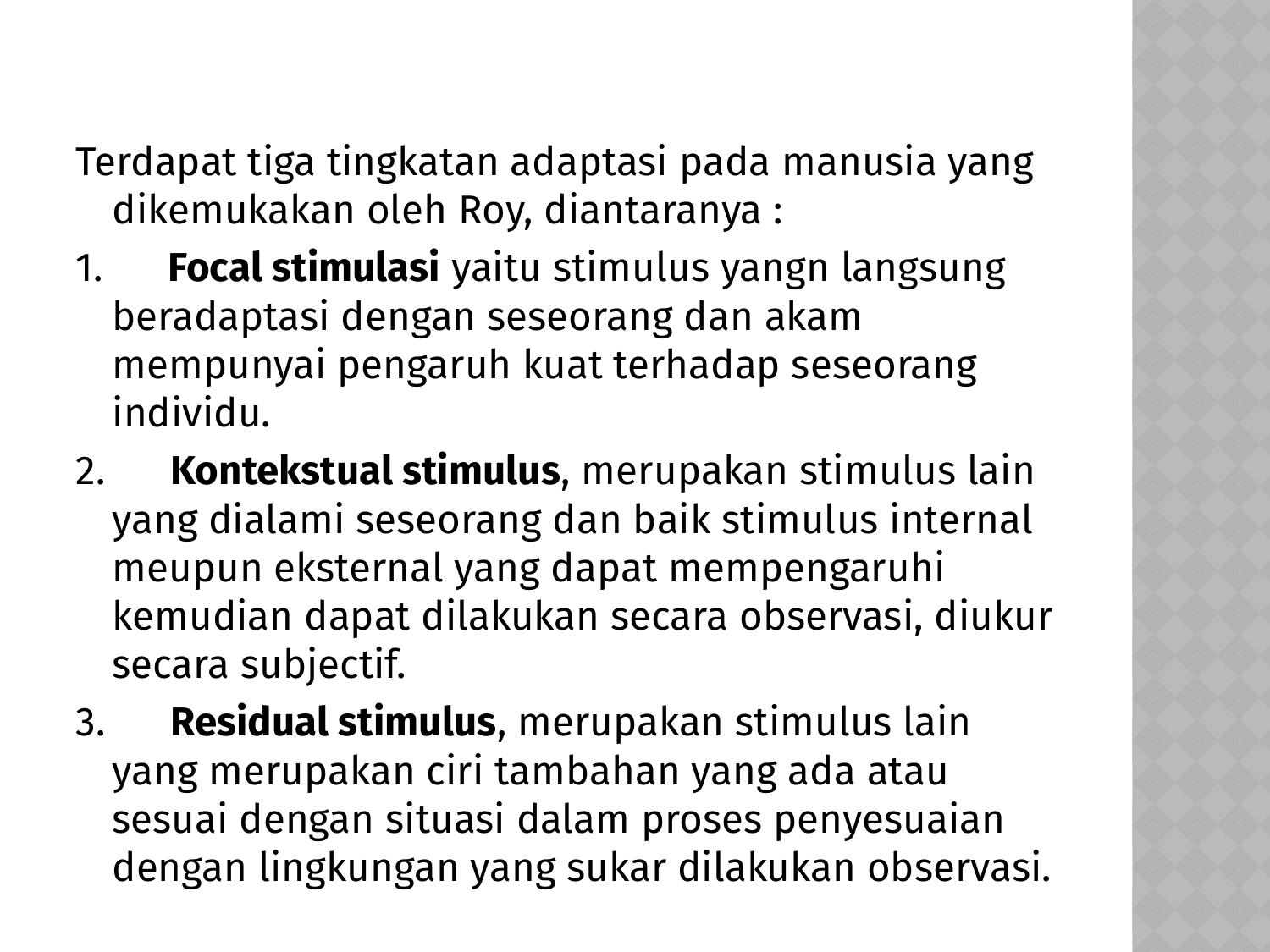

#
Terdapat tiga tingkatan adaptasi pada manusia yang dikemukakan oleh Roy, diantaranya :
1.      Focal stimulasi yaitu stimulus yangn langsung beradaptasi dengan seseorang dan akam mempunyai pengaruh kuat terhadap seseorang individu.
2.      Kontekstual stimulus, merupakan stimulus lain yang dialami seseorang dan baik stimulus internal meupun eksternal yang dapat mempengaruhi kemudian dapat dilakukan secara observasi, diukur secara subjectif.
3.      Residual stimulus, merupakan stimulus lain yang merupakan ciri tambahan yang ada atau sesuai dengan situasi dalam proses penyesuaian dengan lingkungan yang sukar dilakukan observasi.